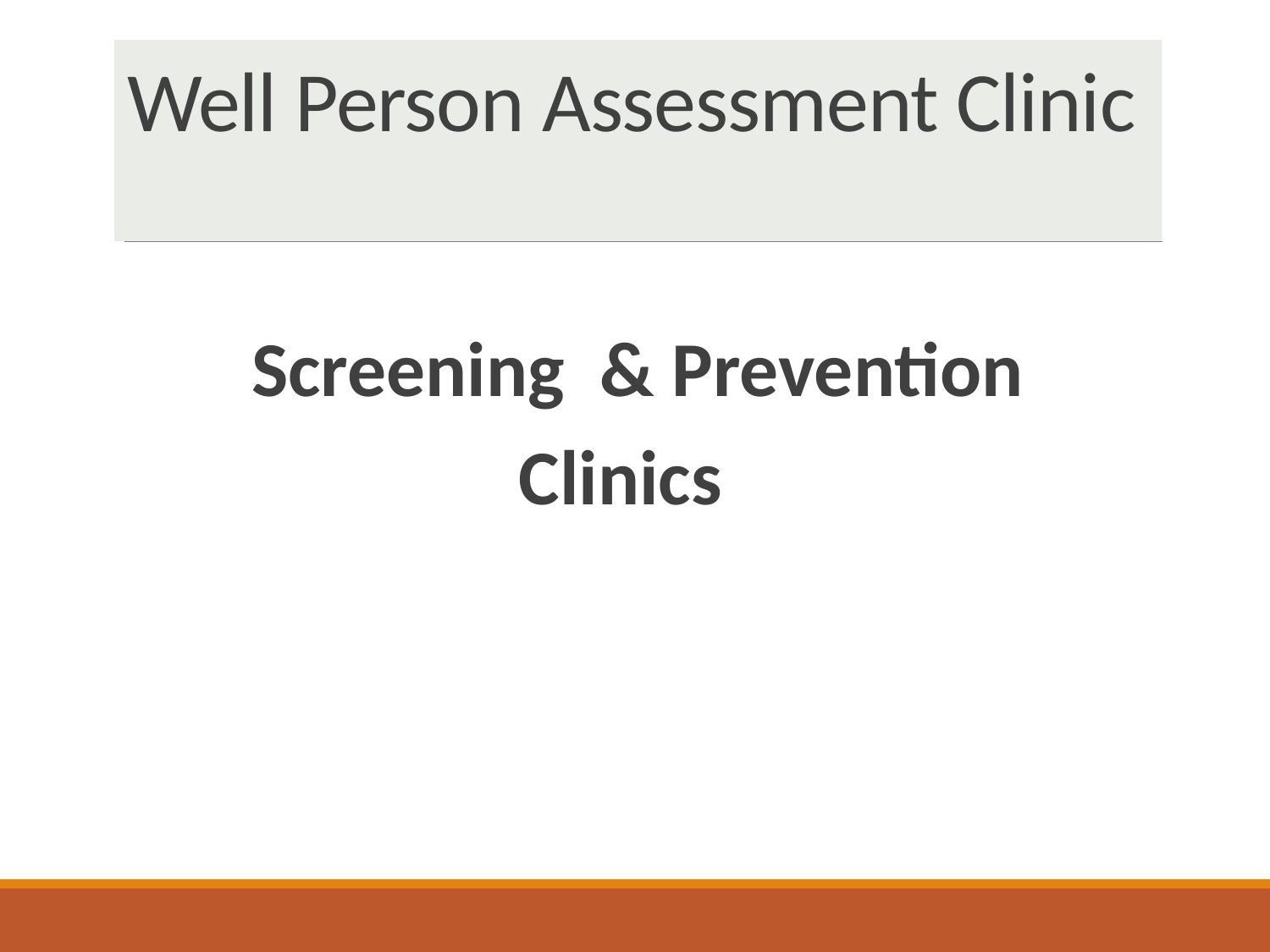

# Well Person Assessment Clinic

Screening  & Prevention
Clinics